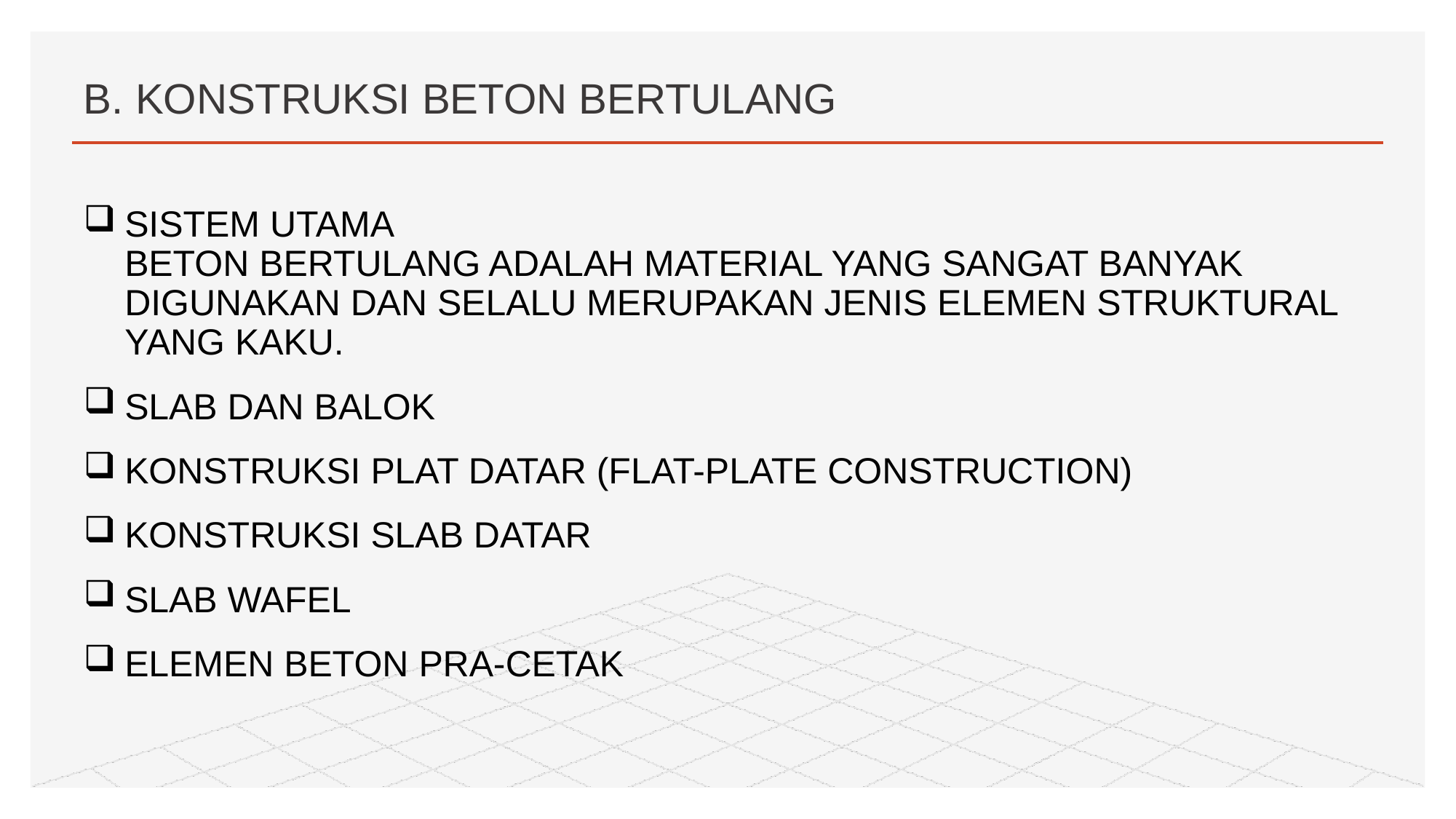

# B. KONSTRUKSI BETON BERTULANG
SISTEM UTAMA
BETON BERTULANG ADALAH MATERIAL YANG SANGAT BANYAK DIGUNAKAN DAN SELALU MERUPAKAN JENIS ELEMEN STRUKTURAL YANG KAKU.
SLAB DAN BALOK
KONSTRUKSI PLAT DATAR (FLAT-PLATE CONSTRUCTION)
KONSTRUKSI SLAB DATAR
SLAB WAFEL
ELEMEN BETON PRA-CETAK